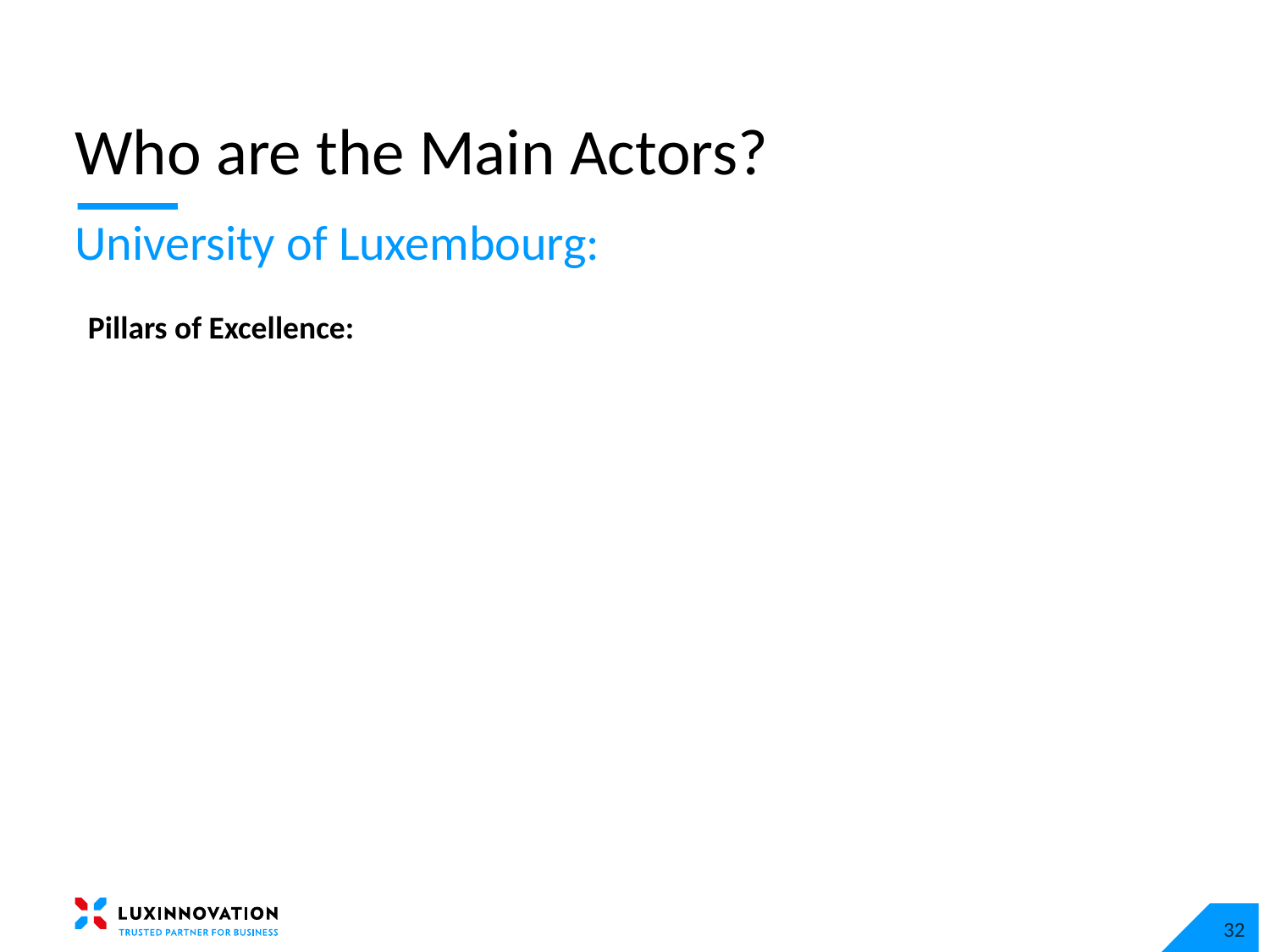

# Who are the Main Actors?
University of Luxembourg:
Pillars of Excellence:
Finance & Financial Innovation
32